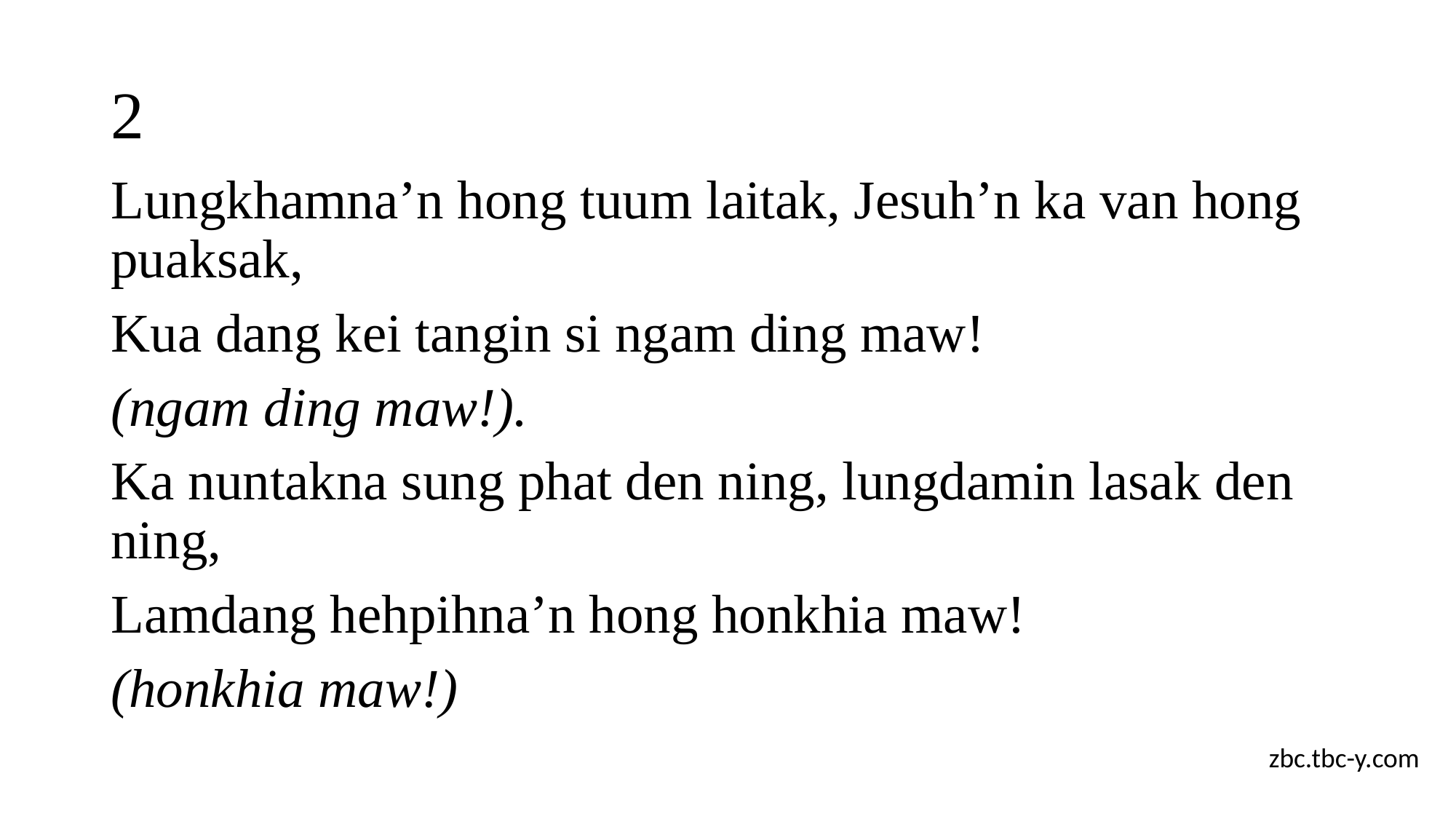

# 2
Lungkhamna’n hong tuum laitak, Jesuh’n ka van hong puaksak,
Kua dang kei tangin si ngam ding maw!
(ngam ding maw!).
Ka nuntakna sung phat den ning, lungdamin lasak den ning,
Lamdang hehpihna’n hong honkhia maw!
(honkhia maw!)

zbc.tbc-y.com